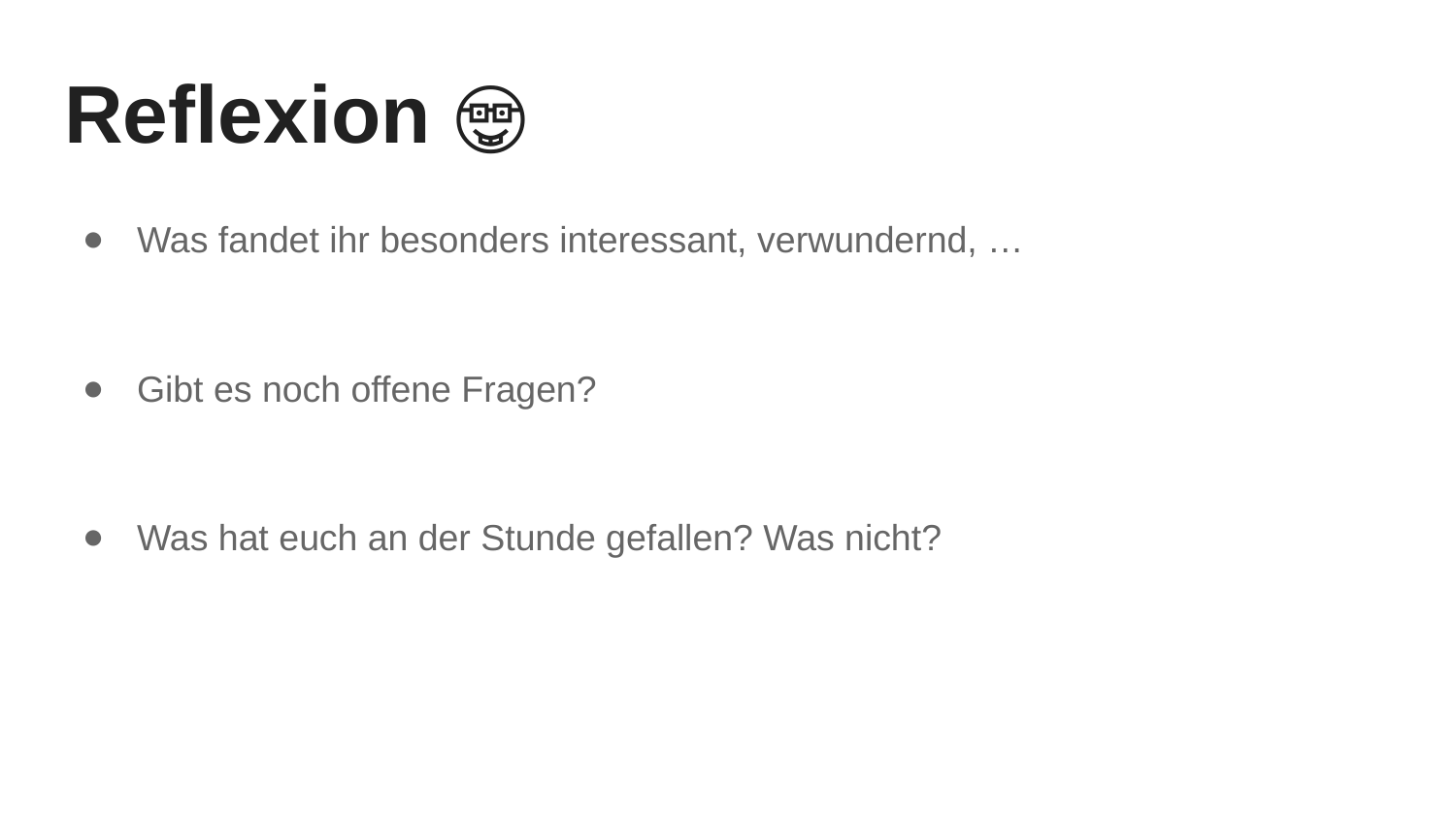

# Reflexion 🤓
Was fandet ihr besonders interessant, verwundernd, …

Gibt es noch offene Fragen?

Was hat euch an der Stunde gefallen? Was nicht?